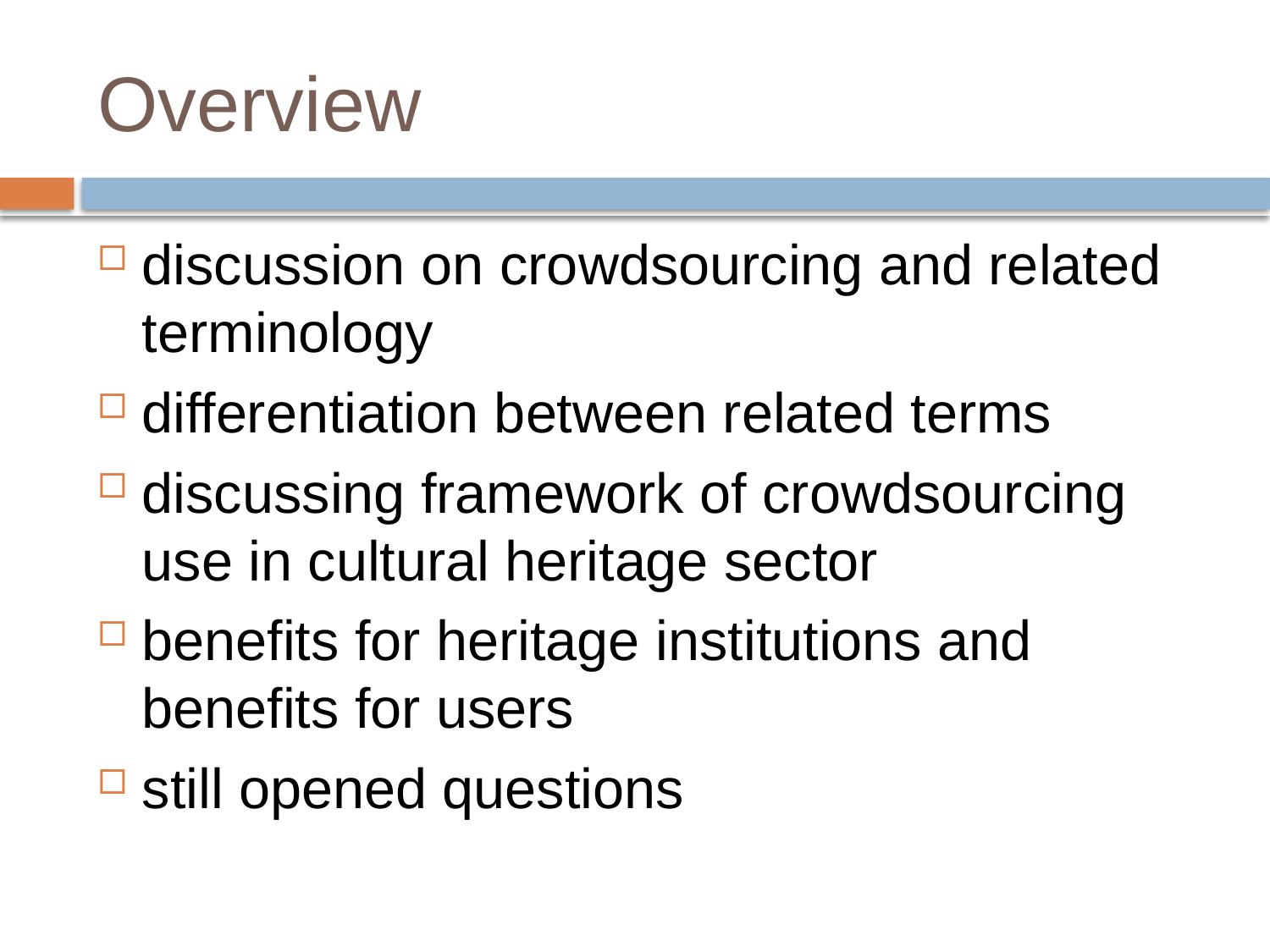

# Overview
discussion on crowdsourcing and related terminology
differentiation between related terms
discussing framework of crowdsourcing use in cultural heritage sector
benefits for heritage institutions and benefits for users
still opened questions